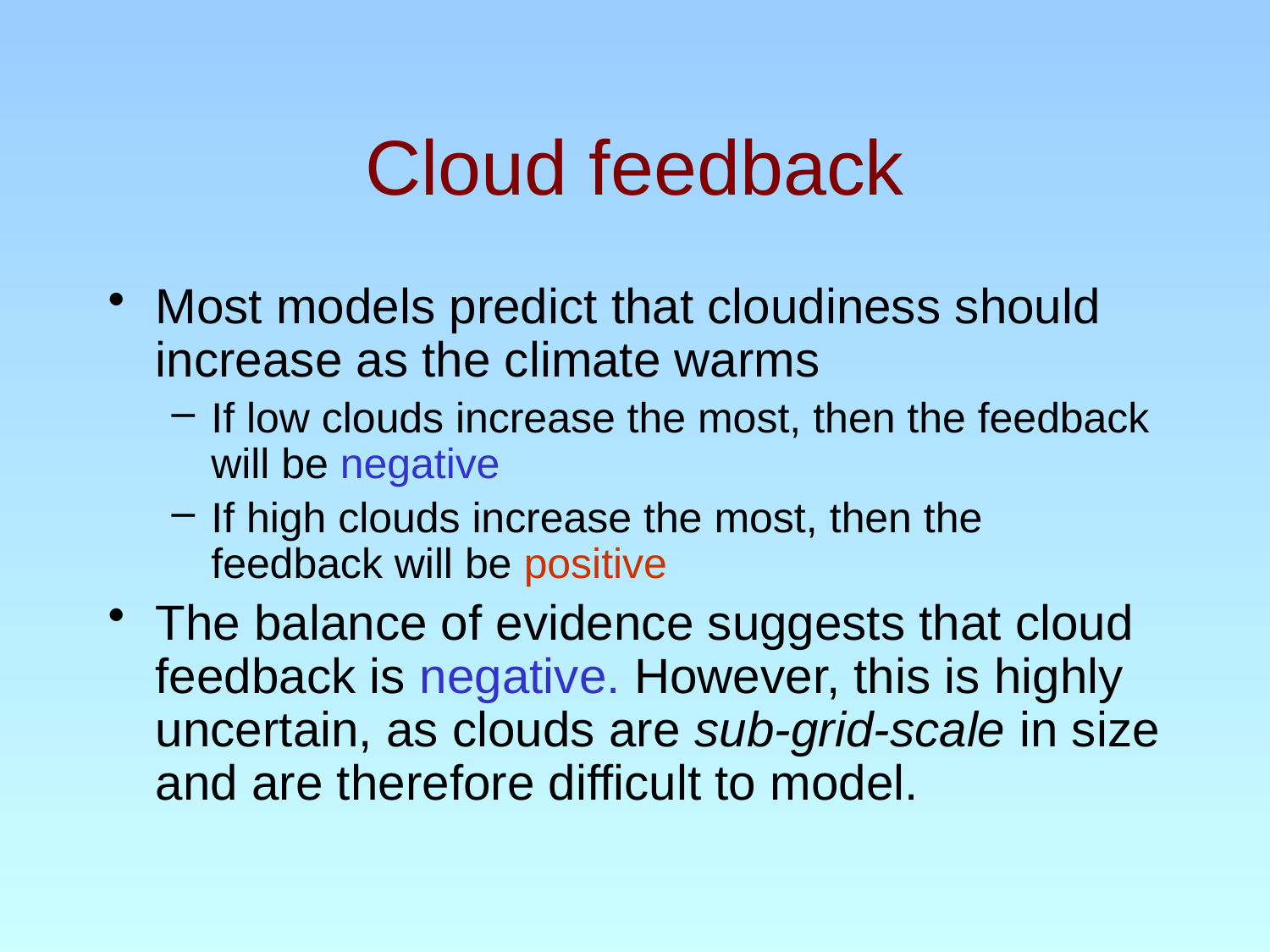

# Cloud feedback
Most models predict that cloudiness should increase as the climate warms
If low clouds increase the most, then the feedback will be negative
If high clouds increase the most, then the feedback will be positive
The balance of evidence suggests that cloud feedback is negative. However, this is highly uncertain, as clouds are sub-grid-scale in size and are therefore difficult to model.